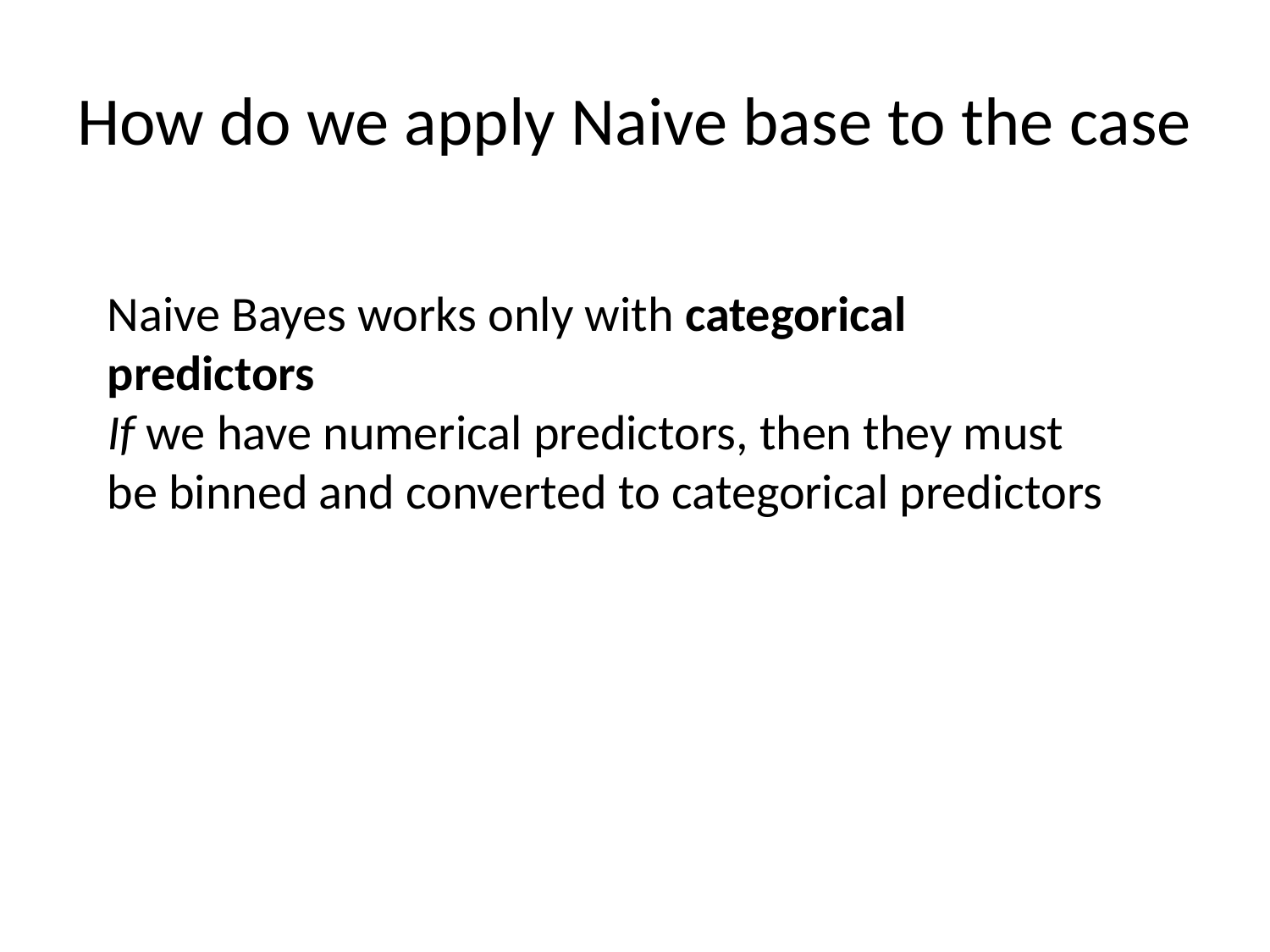

# How do we apply Naive base to the case
Naive Bayes works only with categorical predictors
If we have numerical predictors, then they must be binned and converted to categorical predictors